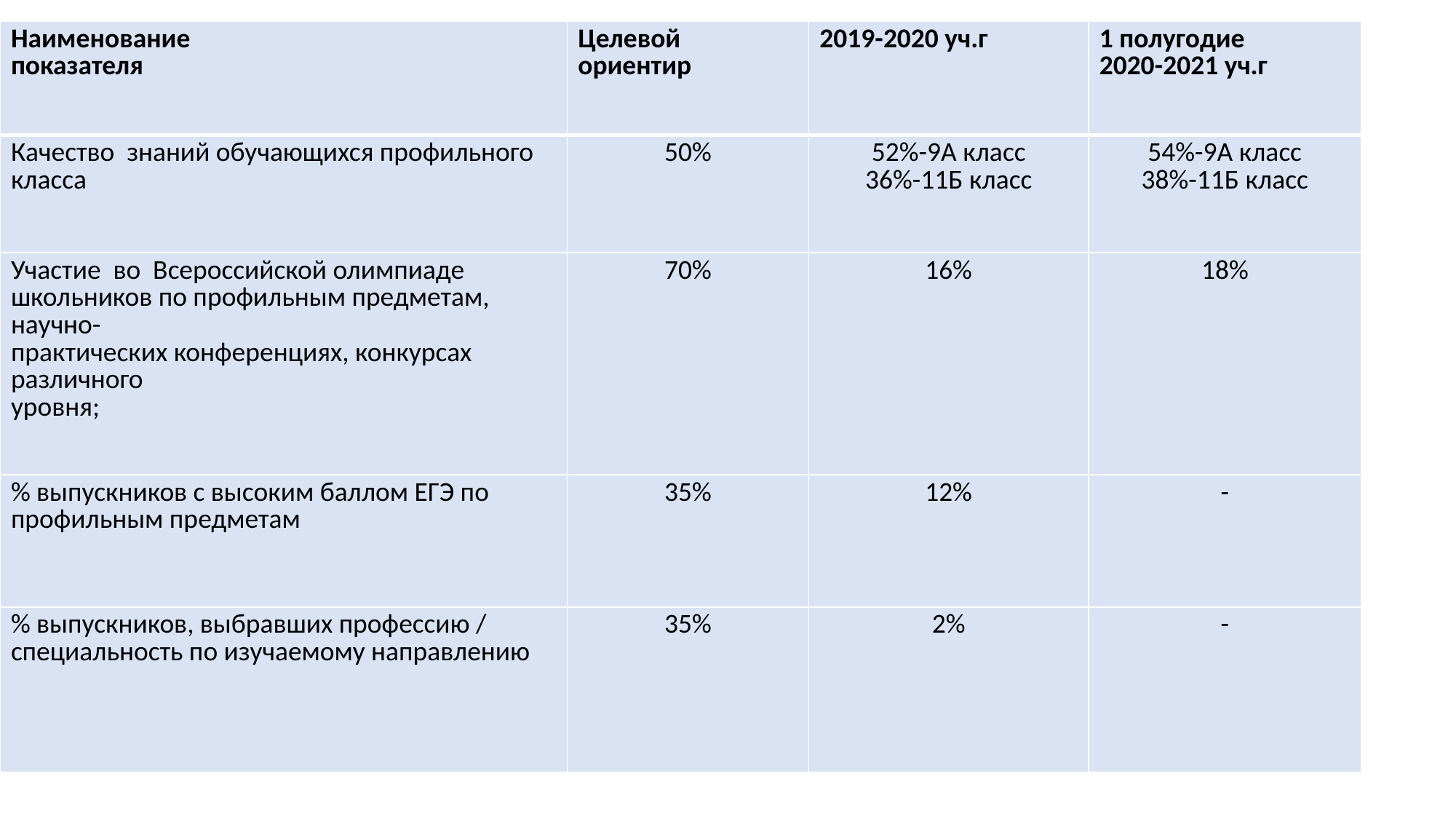

| Наименование показателя | Целевой ориентир | 2019-2020 уч.г | 1 полугодие 2020-2021 уч.г |
| --- | --- | --- | --- |
| Качество знаний обучающихся профильного класса | 50% | 52%-9А класс 36%-11Б класс | 54%-9А класс 38%-11Б класс |
| Участие во Всероссийской олимпиаде школьников по профильным предметам, научно- практических конференциях, конкурсах различного уровня; | 70% | 16% | 18% |
| % выпускников с высоким баллом ЕГЭ по профильным предметам | 35% | 12% | - |
| % выпускников, выбравших профессию / специальность по изучаемому направлению | 35% | 2% | - |